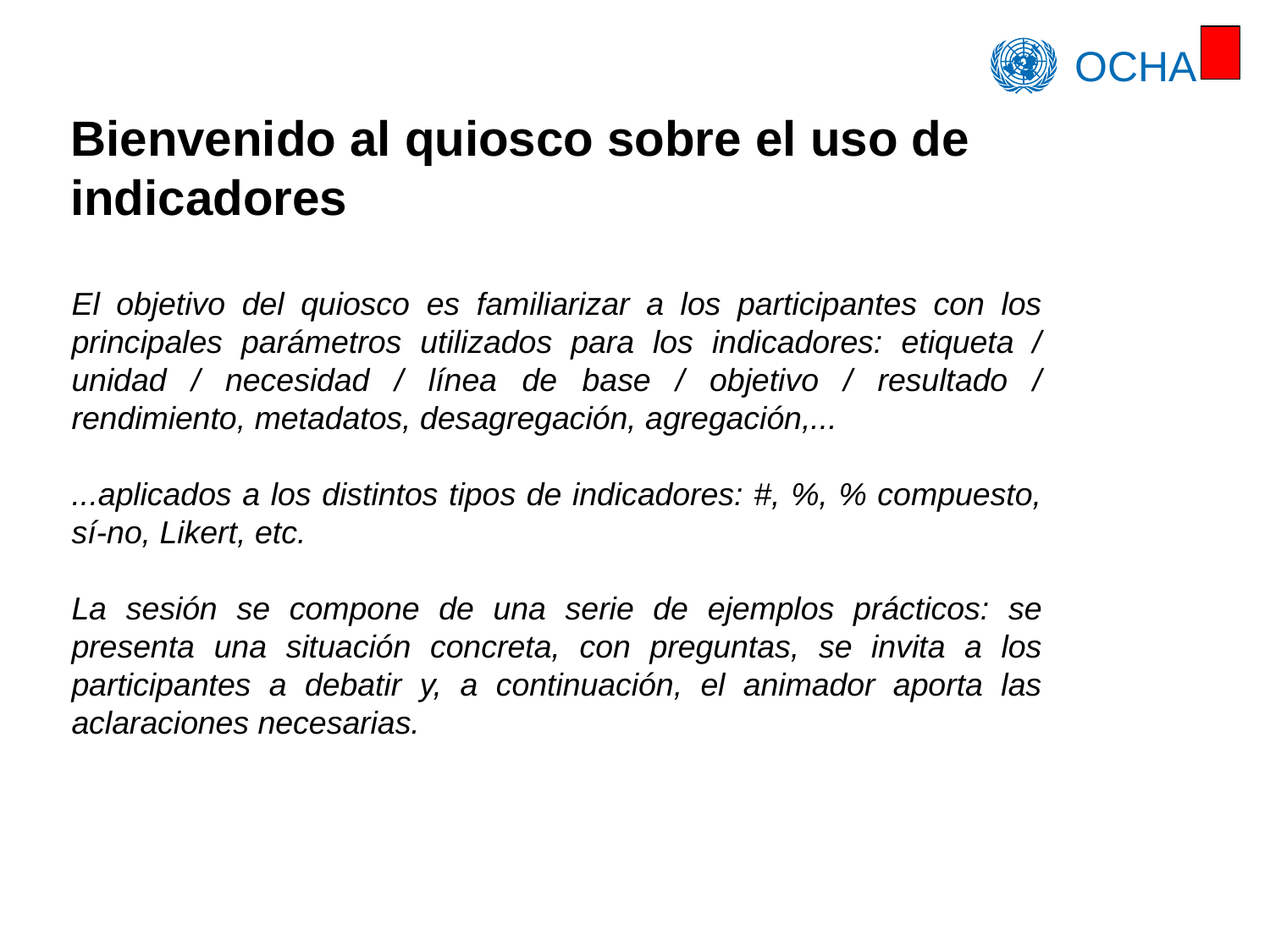

# Bienvenido al quiosco sobre el uso de indicadores
El objetivo del quiosco es familiarizar a los participantes con los principales parámetros utilizados para los indicadores: etiqueta / unidad / necesidad / línea de base / objetivo / resultado / rendimiento, metadatos, desagregación, agregación,...

...aplicados a los distintos tipos de indicadores: #, %, % compuesto, sí-no, Likert, etc.

La sesión se compone de una serie de ejemplos prácticos: se presenta una situación concreta, con preguntas, se invita a los participantes a debatir y, a continuación, el animador aporta las aclaraciones necesarias.